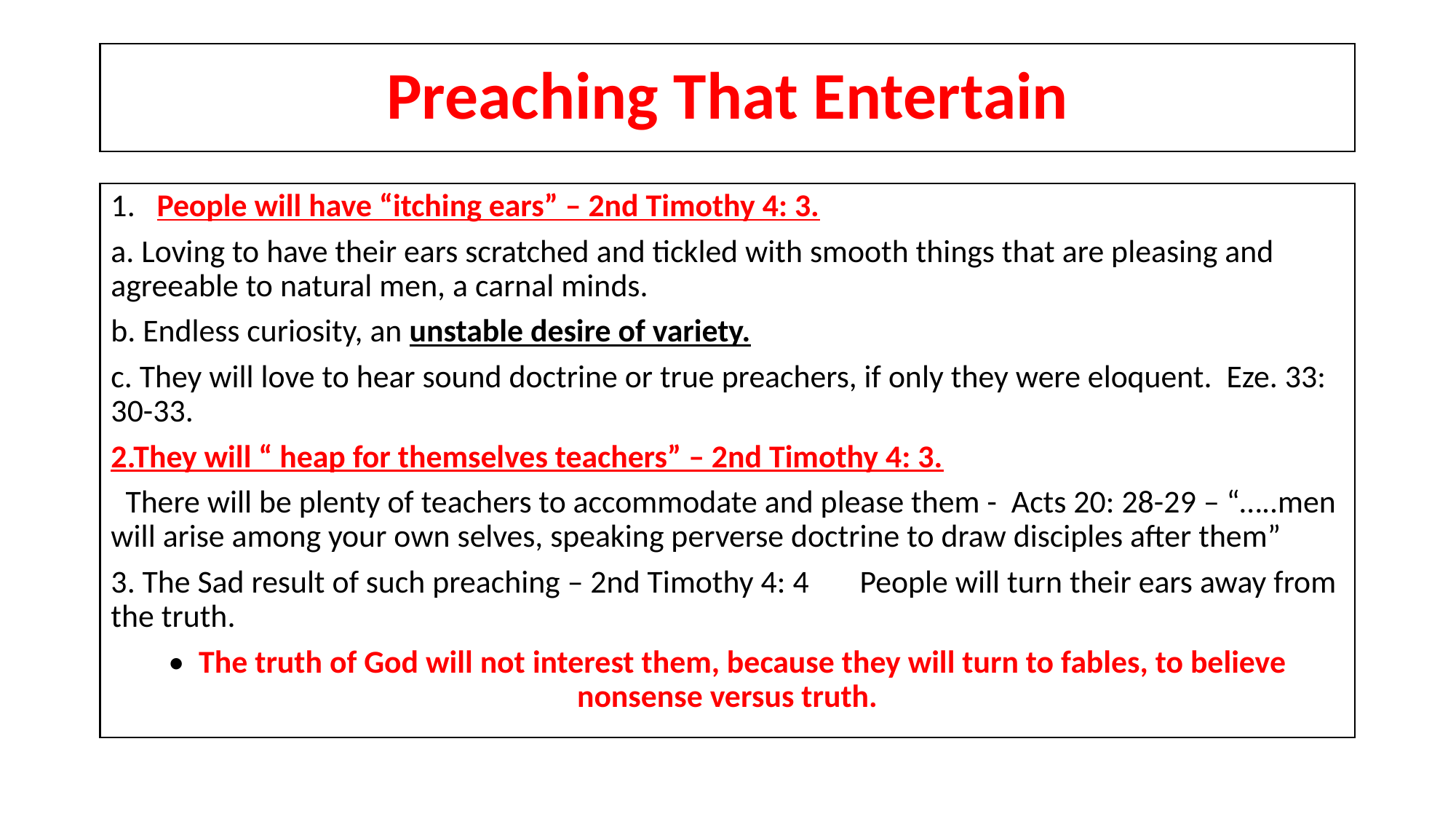

# Preaching That Entertain
1.   People will have “itching ears” – 2nd Timothy 4: 3.
a. Loving to have their ears scratched and tickled with smooth things that are pleasing and agreeable to natural men, a carnal minds.
b. Endless curiosity, an unstable desire of variety.
c. They will love to hear sound doctrine or true preachers, if only they were eloquent.  Eze. 33: 30-33.
2.They will “ heap for themselves teachers” – 2nd Timothy 4: 3.
  There will be plenty of teachers to accommodate and please them -  Acts 20: 28-29 – “…..men will arise among your own selves, speaking perverse doctrine to draw disciples after them”
3. The Sad result of such preaching – 2nd Timothy 4: 4       People will turn their ears away from the truth.
•  The truth of God will not interest them, because they will turn to fables, to believe nonsense versus truth.